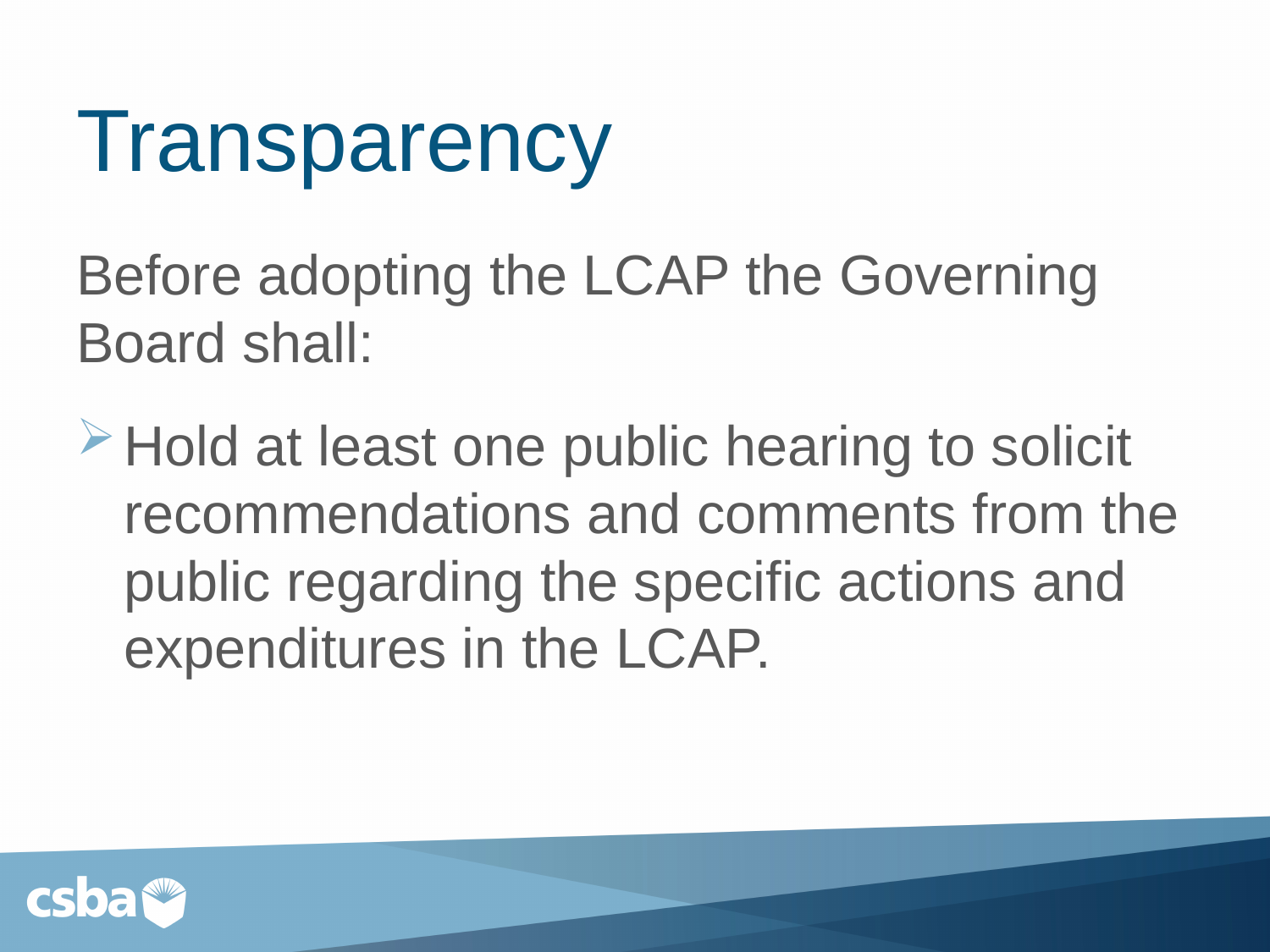

# Transparency
Before adopting the LCAP the Governing Board shall:
Hold at least one public hearing to solicit recommendations and comments from the public regarding the specific actions and expenditures in the LCAP.